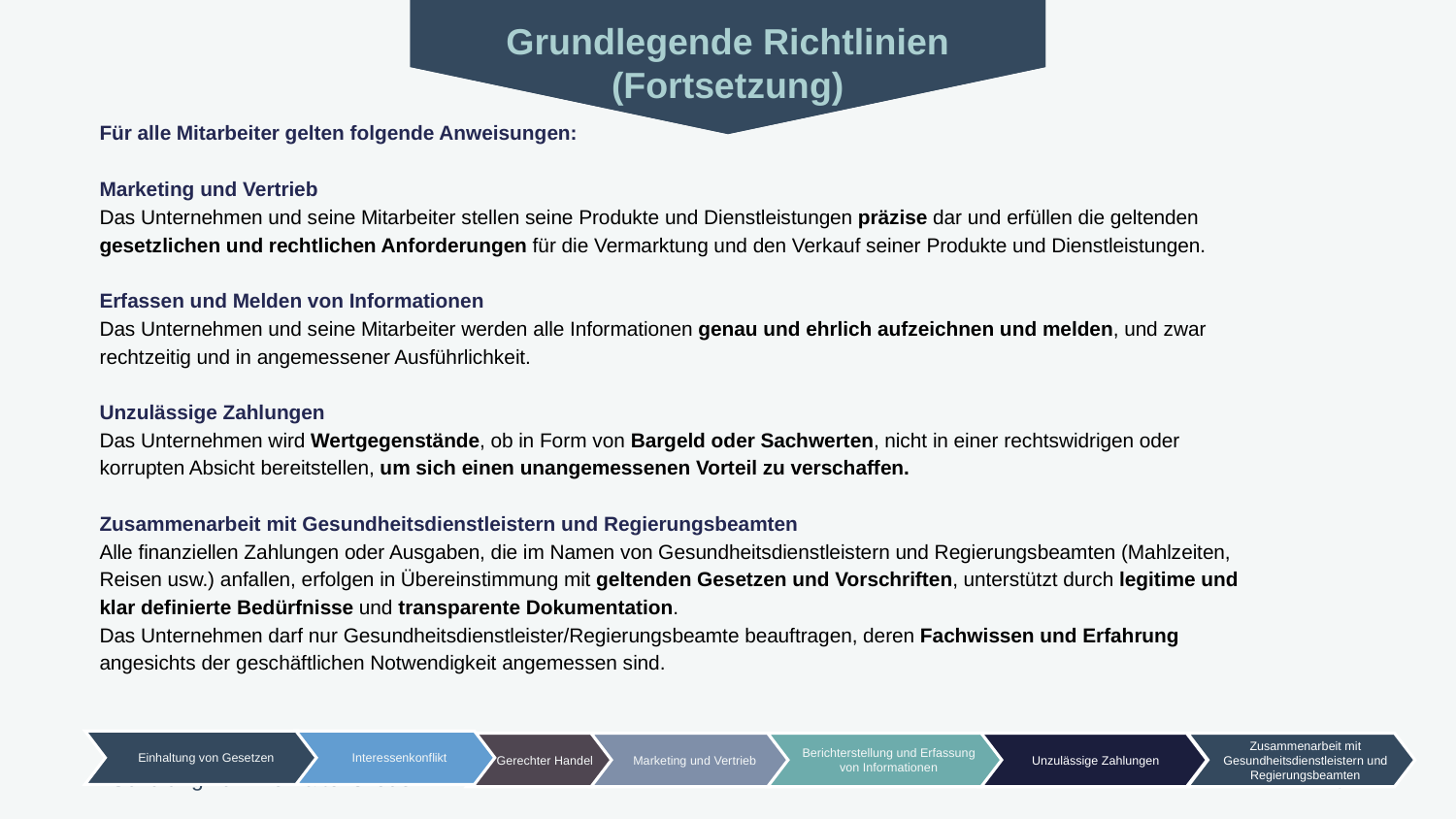

Grundlegende Richtlinien
(Fortsetzung)
Für alle Mitarbeiter gelten folgende Anweisungen:

Marketing und Vertrieb
Das Unternehmen und seine Mitarbeiter stellen seine Produkte und Dienstleistungen präzise dar und erfüllen die geltenden gesetzlichen und rechtlichen Anforderungen für die Vermarktung und den Verkauf seiner Produkte und Dienstleistungen.

Erfassen und Melden von Informationen
Das Unternehmen und seine Mitarbeiter werden alle Informationen genau und ehrlich aufzeichnen und melden, und zwar rechtzeitig und in angemessener Ausführlichkeit.

Unzulässige Zahlungen
Das Unternehmen wird Wertgegenstände, ob in Form von Bargeld oder Sachwerten, nicht in einer rechtswidrigen oder korrupten Absicht bereitstellen, um sich einen unangemessenen Vorteil zu verschaffen.

Zusammenarbeit mit Gesundheitsdienstleistern und Regierungsbeamten
Alle finanziellen Zahlungen oder Ausgaben, die im Namen von Gesundheitsdienstleistern und Regierungsbeamten (Mahlzeiten, Reisen usw.) anfallen, erfolgen in Übereinstimmung mit geltenden Gesetzen und Vorschriften, unterstützt durch legitime und klar definierte Bedürfnisse und transparente Dokumentation.
Das Unternehmen darf nur Gesundheitsdienstleister/Regierungsbeamte beauftragen, deren Fachwissen und Erfahrung angesichts der geschäftlichen Notwendigkeit angemessen sind.

Einhaltung von Gesetzen
Interessenkonflikt
Marketing und Vertrieb
Berichterstellung und Erfassung von Informationen
Unzulässige Zahlungen
Zusammenarbeit mit Gesundheitsdienstleistern und Regierungsbeamten
Gerechter Handel
8